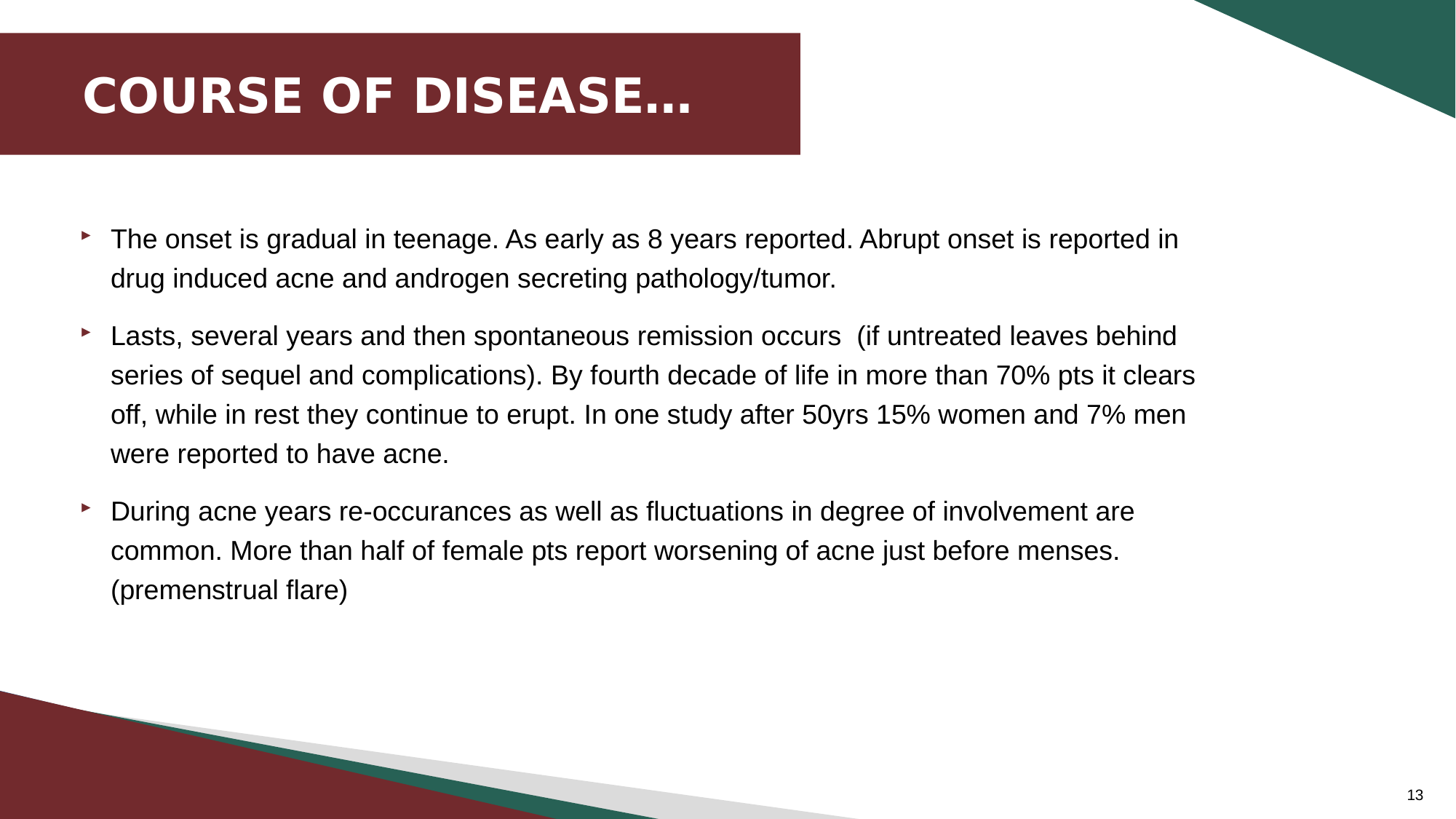

# COURSE OF DISEASE…

The onset is gradual in teenage. As early as 8 years reported. Abrupt onset is reported in drug induced acne and androgen secreting pathology/tumor.
Lasts, several years and then spontaneous remission occurs  (if untreated leaves behind series of sequel and complications). By fourth decade of life in more than 70% pts it clears off, while in rest they continue to erupt. In one study after 50yrs 15% women and 7% men were reported to have acne.
During acne years re-occurances as well as fluctuations in degree of involvement are common. More than half of female pts report worsening of acne just before menses. (premenstrual flare)
13